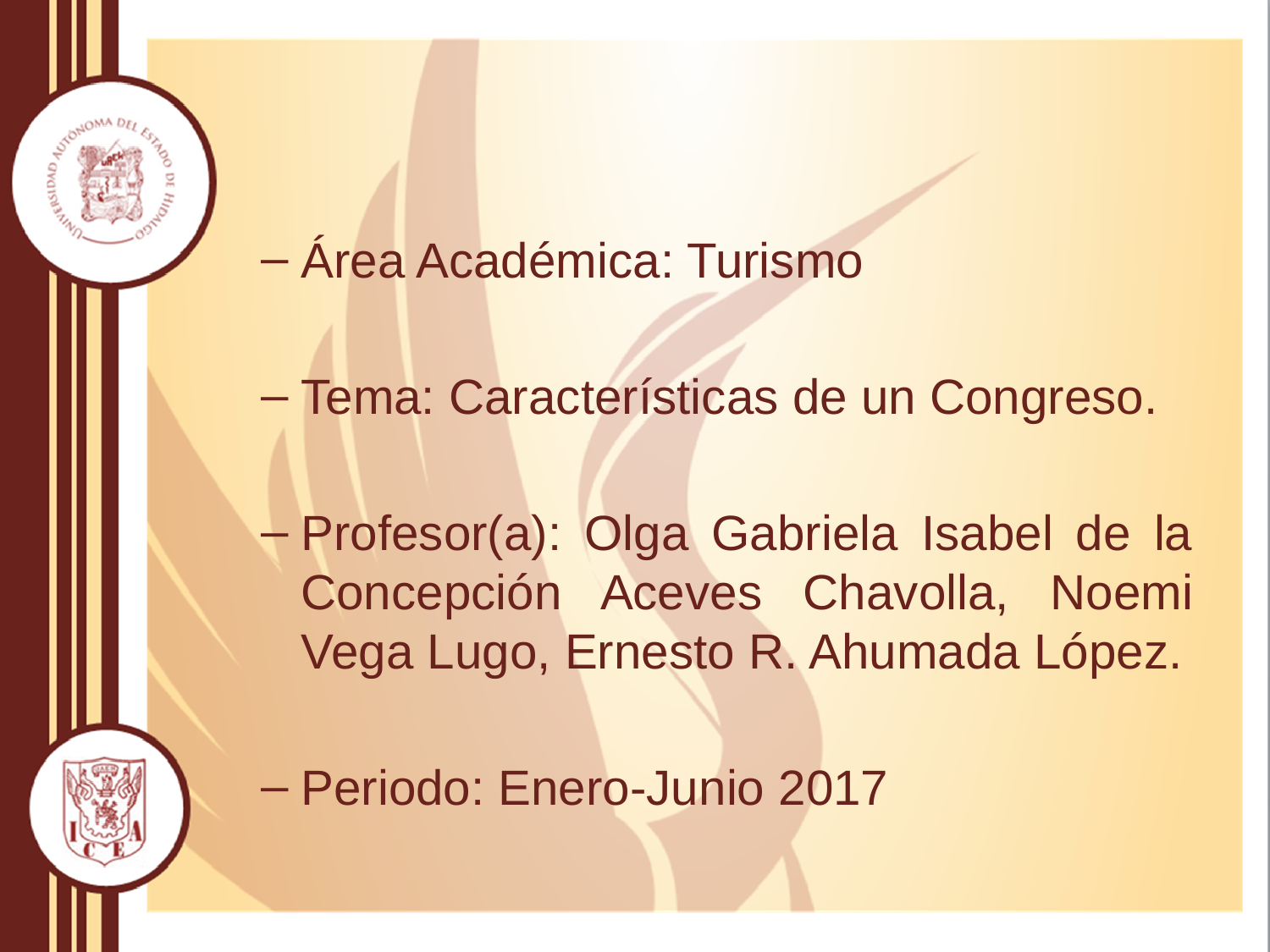

Área Académica: Turismo

Tema: Características de un Congreso.

Profesor(a): Olga Gabriela Isabel de la Concepción Aceves Chavolla, Noemi Vega Lugo, Ernesto R. Ahumada López.

Periodo: Enero-Junio 2017